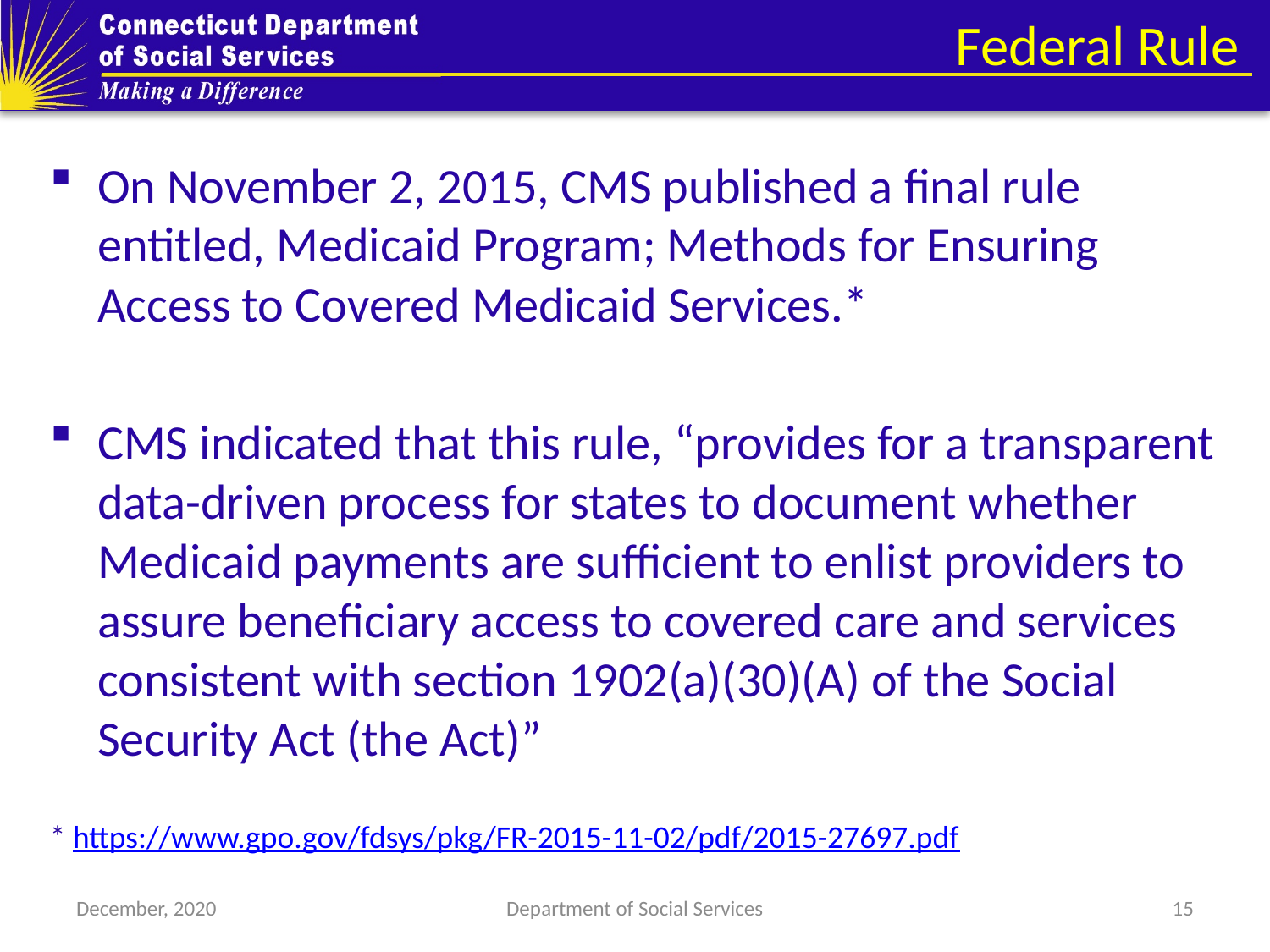

# Federal Rule
On November 2, 2015, CMS published a final rule entitled, Medicaid Program; Methods for Ensuring Access to Covered Medicaid Services.*

CMS indicated that this rule, “provides for a transparent data-driven process for states to document whether Medicaid payments are sufficient to enlist providers to assure beneficiary access to covered care and services consistent with section 1902(a)(30)(A) of the Social Security Act (the Act)”

* https://www.gpo.gov/fdsys/pkg/FR-2015-11-02/pdf/2015-27697.pdf

December, 2020
Department of Social Services
15